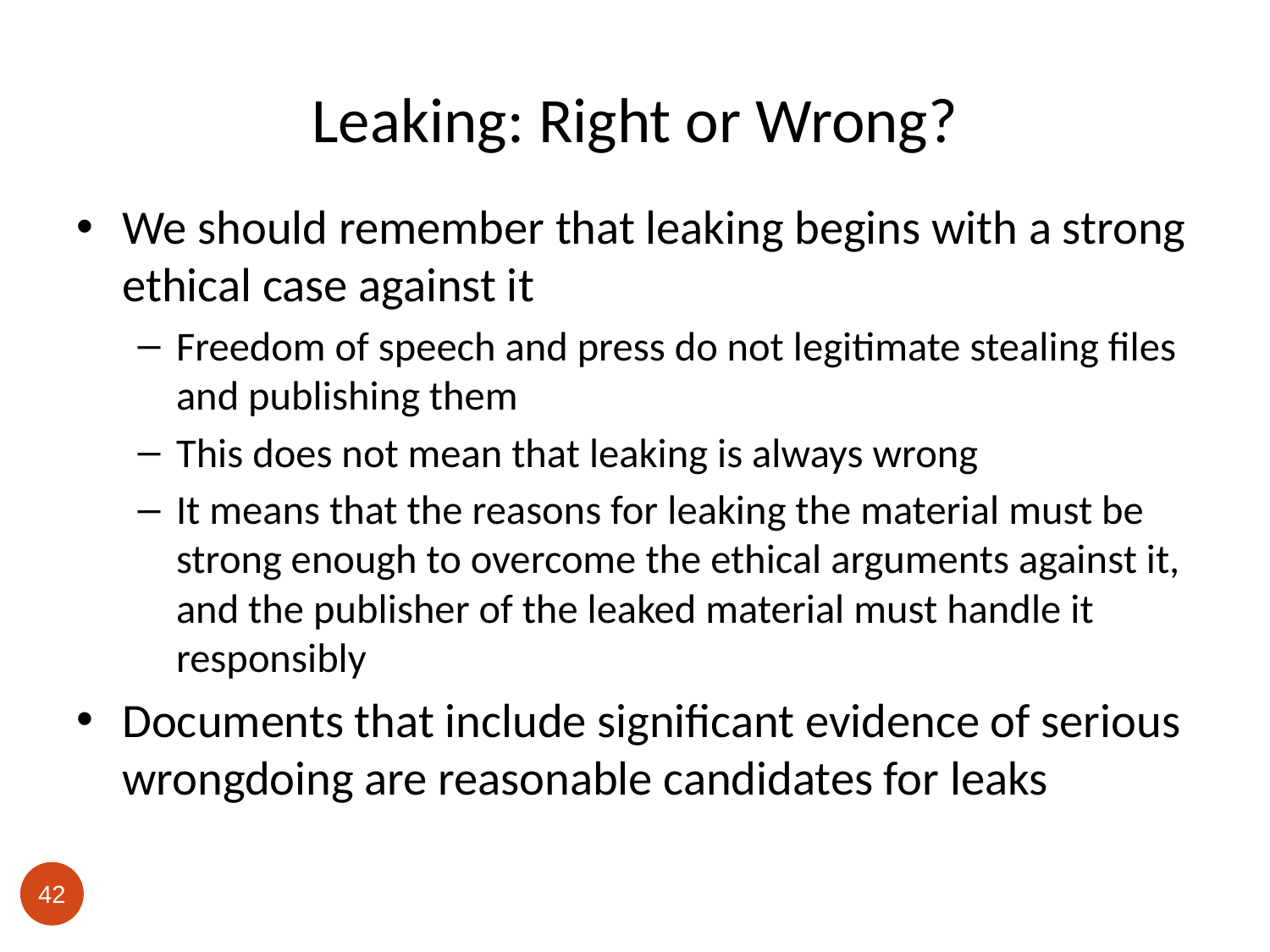

# Leaking: Right or Wrong?
We should remember that leaking begins with a strong ethical case against it
Freedom of speech and press do not legitimate stealing files and publishing them
This does not mean that leaking is always wrong
It means that the reasons for leaking the material must be strong enough to overcome the ethical arguments against it, and the publisher of the leaked material must handle it responsibly
Documents that include significant evidence of serious wrongdoing are reasonable candidates for leaks
42